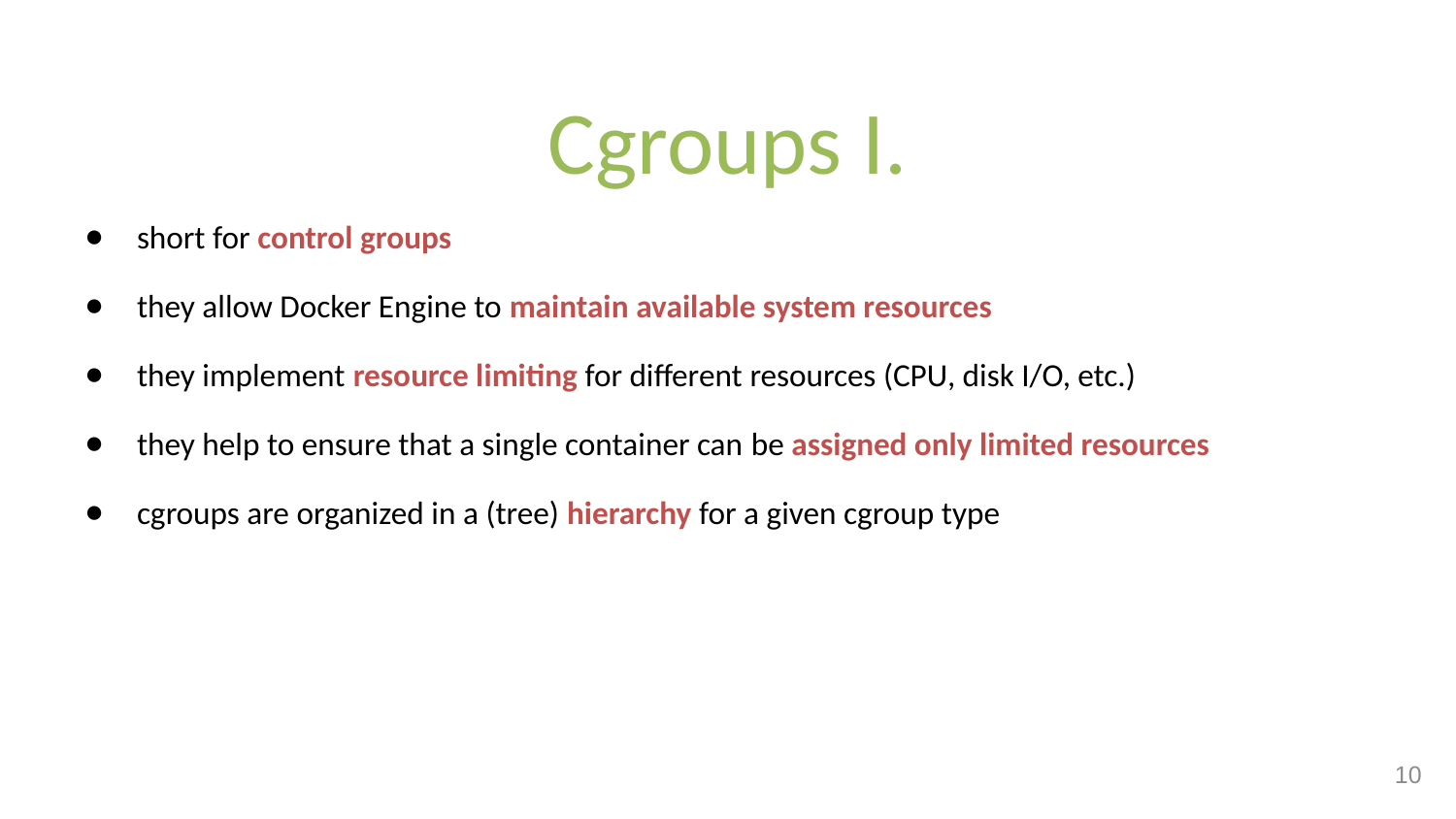

# Cgroups I.
short for control groups
they allow Docker Engine to maintain available system resources
they implement resource limiting for different resources (CPU, disk I/O, etc.)
they help to ensure that a single container can be assigned only limited resources
cgroups are organized in a (tree) hierarchy for a given cgroup type
10